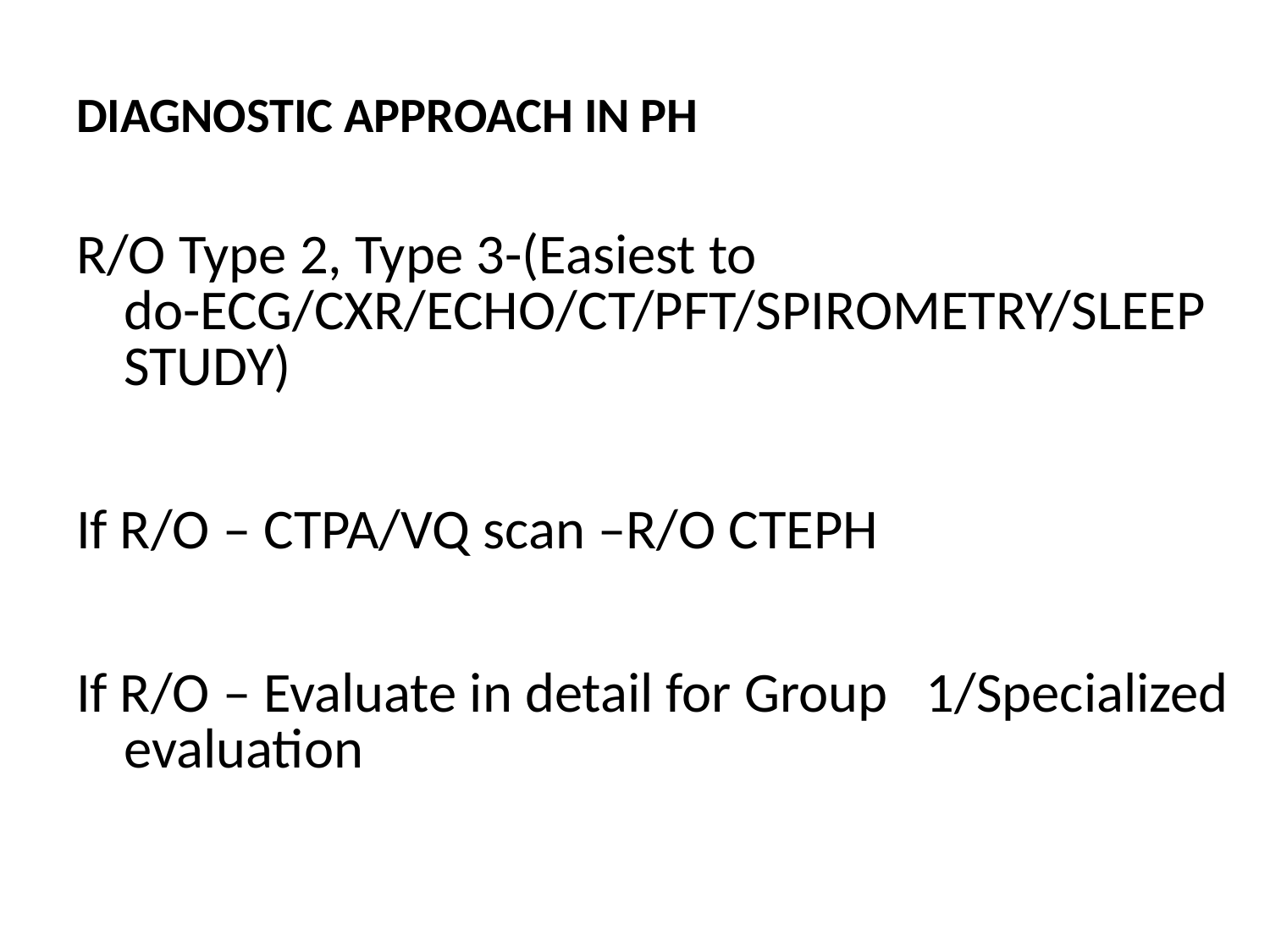

# DIAGNOSTIC APPROACH IN PH
R/O Type 2, Type 3-(Easiest to do-ECG/CXR/ECHO/CT/PFT/SPIROMETRY/SLEEP STUDY)

If R/O – CTPA/VQ scan –R/O CTEPH

If R/O – Evaluate in detail for Group   1/Specialized evaluation